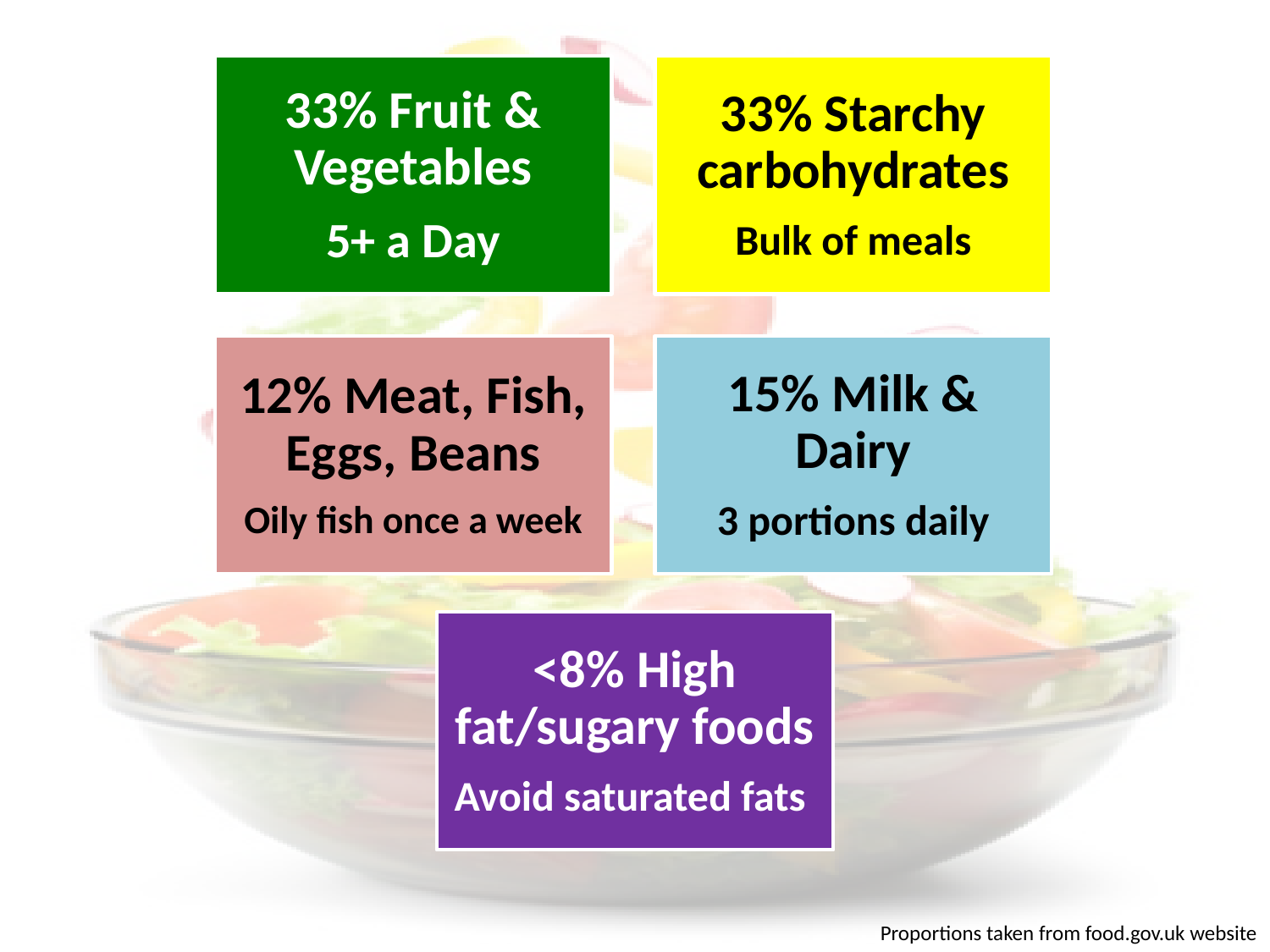

33% Starchy carbohydrates
Bulk of meals
33% Fruit & Vegetables
5+ a Day
15% Milk & Dairy
3 portions daily
12% Meat, Fish, Eggs, Beans
Oily fish once a week
<8% High fat/sugary foods
Avoid saturated fats
Proportions taken from food.gov.uk website